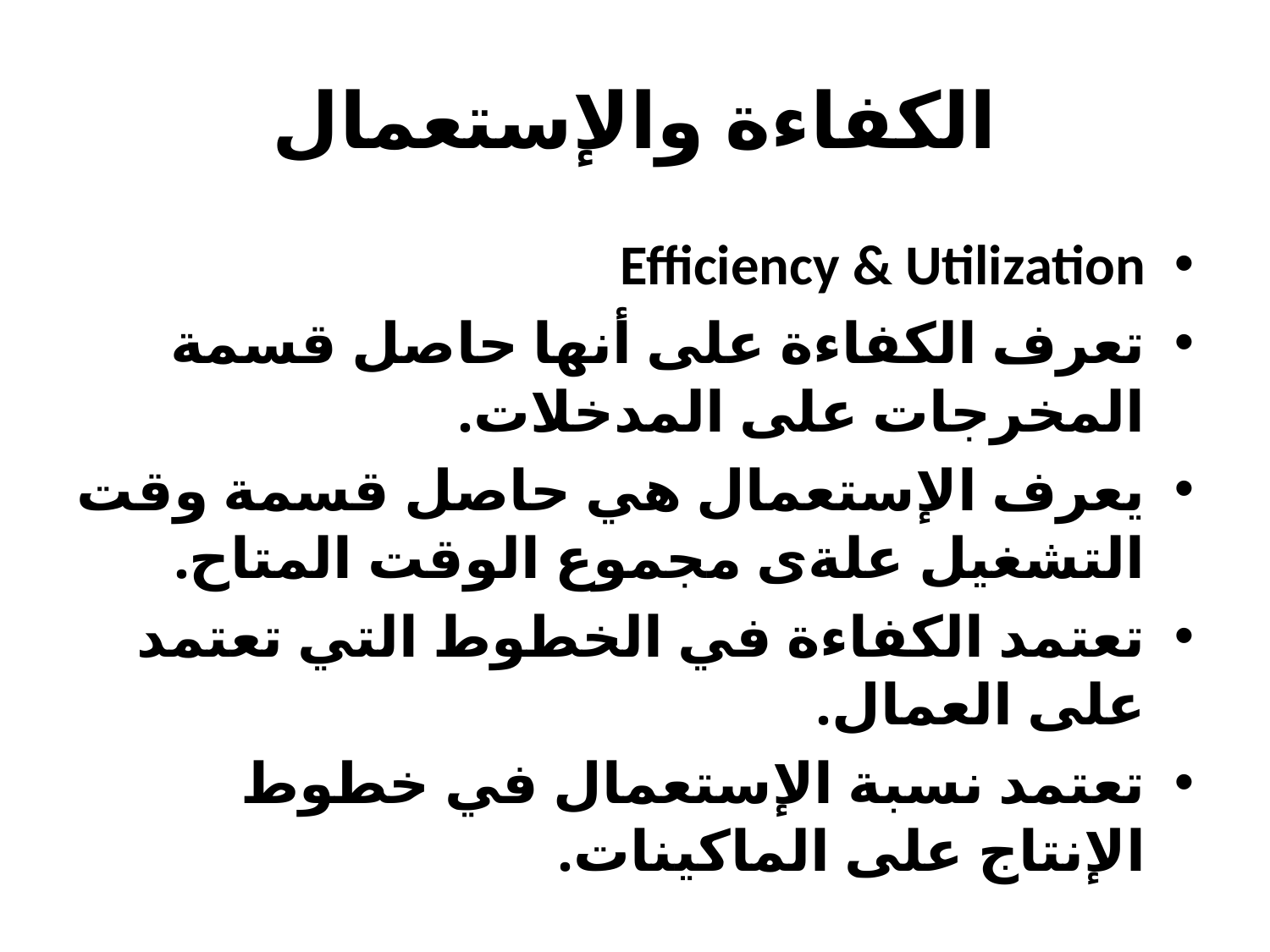

# الكفاءة والإستعمال
Efficiency & Utilization
تعرف الكفاءة على أنها حاصل قسمة المخرجات على المدخلات.
يعرف الإستعمال هي حاصل قسمة وقت التشغيل علةى مجموع الوقت المتاح.
تعتمد الكفاءة في الخطوط التي تعتمد على العمال.
تعتمد نسبة الإستعمال في خطوط الإنتاج على الماكينات.